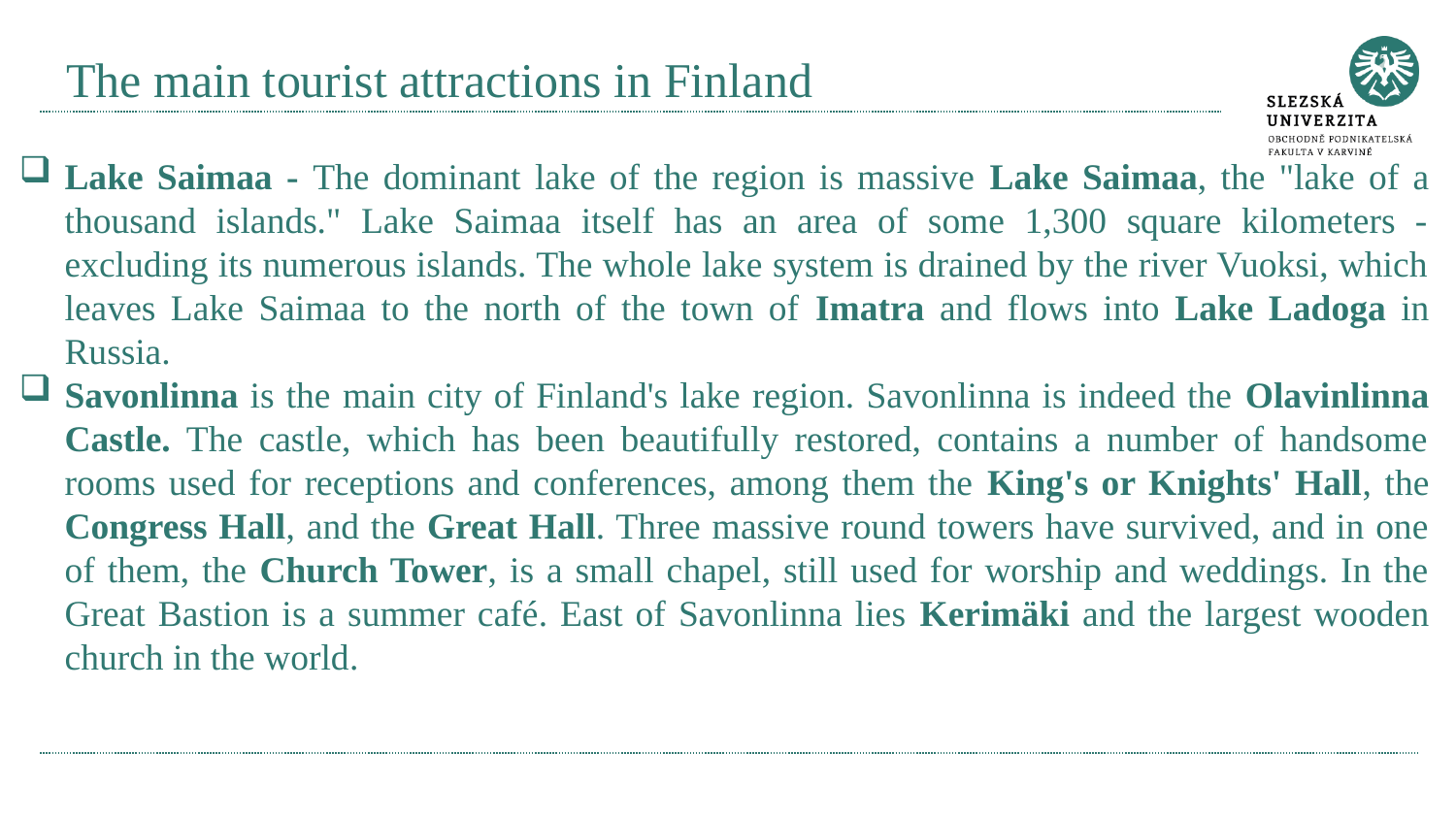

# The main tourist attractions in Finland
Lake Saimaa - The dominant lake of the region is massive Lake Saimaa, the "lake of a thousand islands." Lake Saimaa itself has an area of some 1,300 square kilometers - excluding its numerous islands. The whole lake system is drained by the river Vuoksi, which leaves Lake Saimaa to the north of the town of Imatra and flows into Lake Ladoga in Russia.
Savonlinna is the main city of Finland's lake region. Savonlinna is indeed the Olavinlinna Castle. The castle, which has been beautifully restored, contains a number of handsome rooms used for receptions and conferences, among them the King's or Knights' Hall, the Congress Hall, and the Great Hall. Three massive round towers have survived, and in one of them, the Church Tower, is a small chapel, still used for worship and weddings. In the Great Bastion is a summer café. East of Savonlinna lies Kerimäki and the largest wooden church in the world.